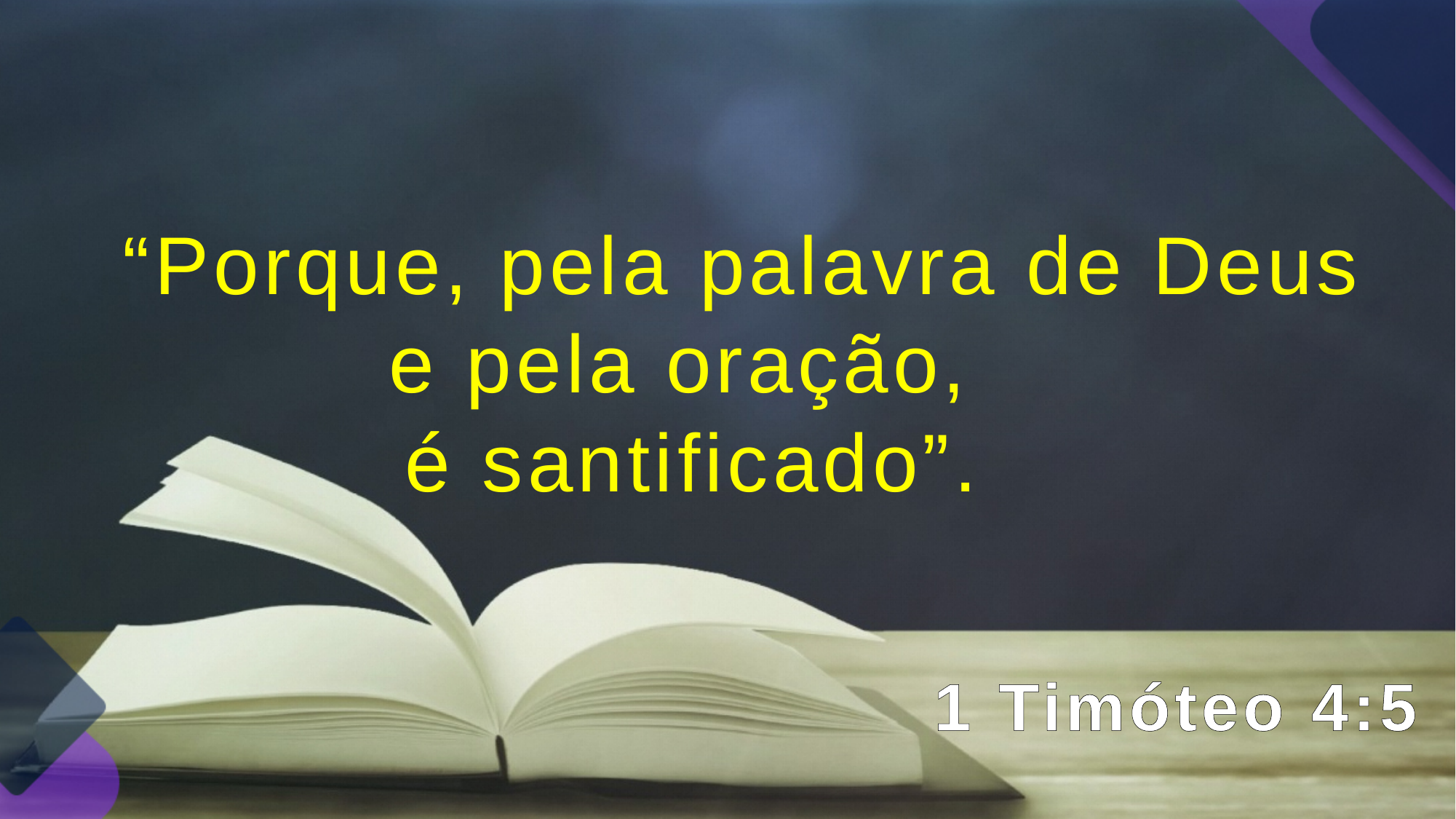

“Porque, pela palavra de Deus e pela oração,
é santificado”.
1 Timóteo 4:5